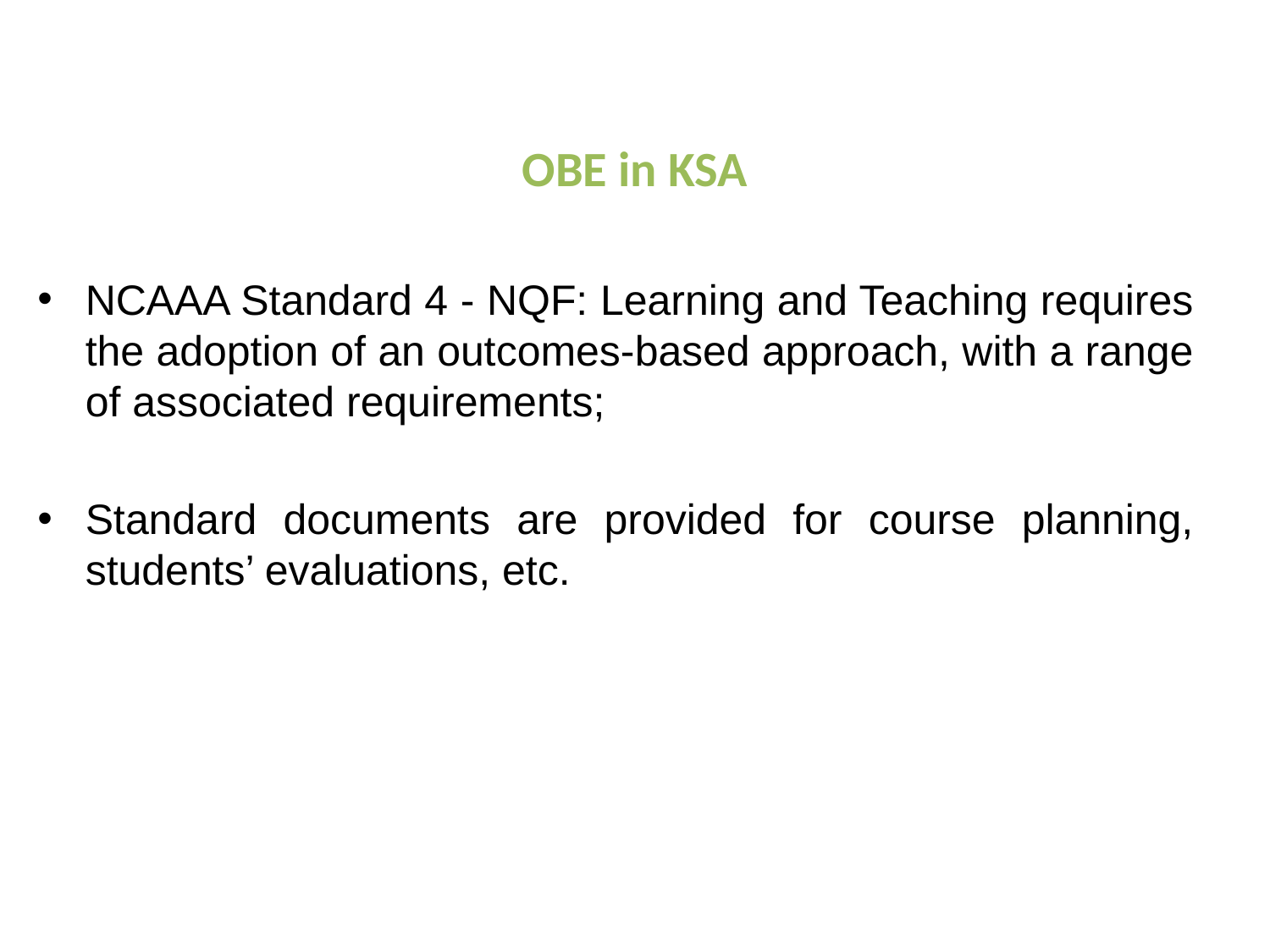

# OBE in KSA
NCAAA Standard 4 - NQF: Learning and Teaching requires the adoption of an outcomes-based approach, with a range of associated requirements;

Standard documents are provided for course planning, students’ evaluations, etc.